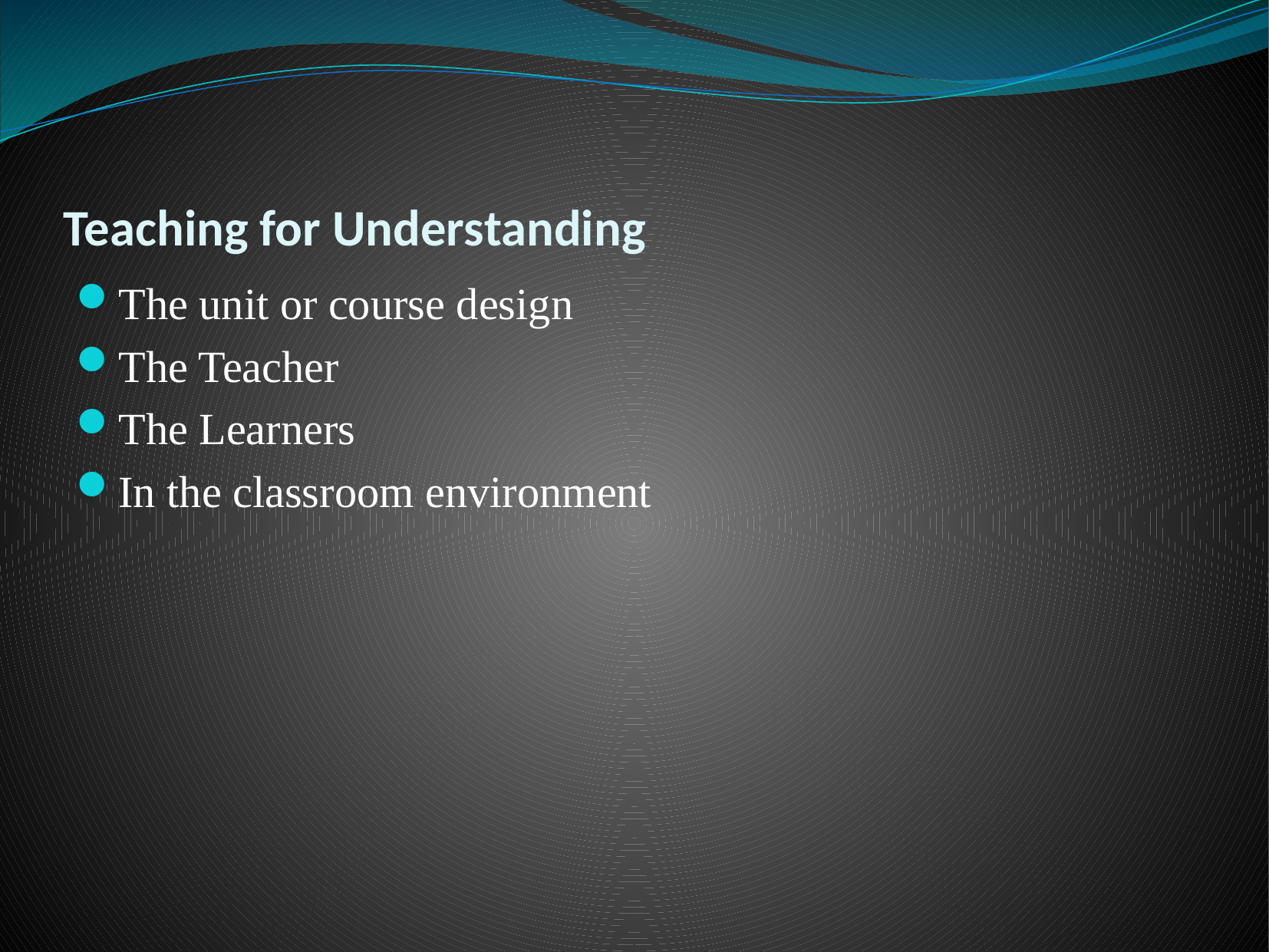

# Teaching for Understanding
The unit or course design
The Teacher
The Learners
In the classroom environment